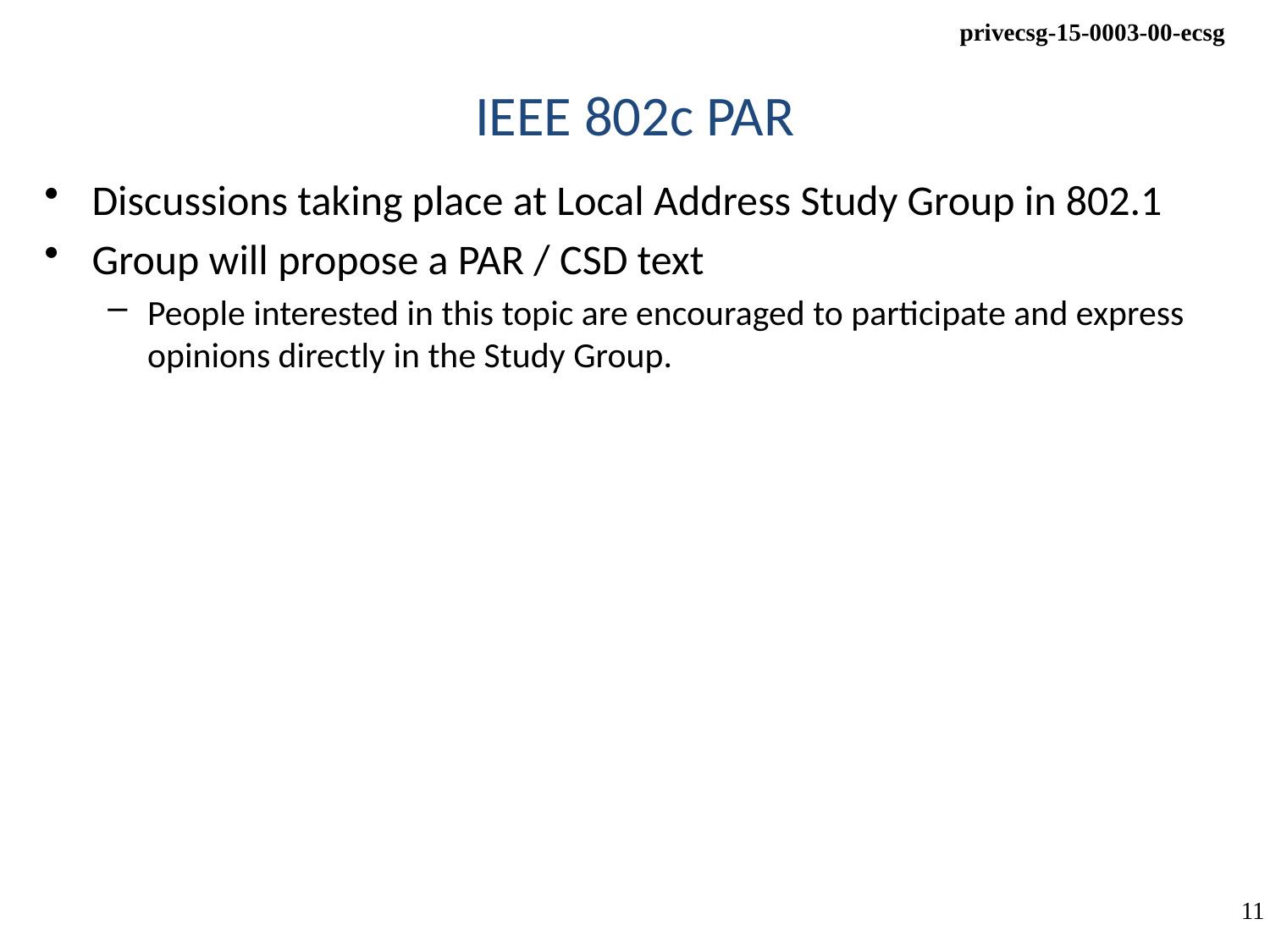

# IEEE 802c PAR
Discussions taking place at Local Address Study Group in 802.1
Group will propose a PAR / CSD text
People interested in this topic are encouraged to participate and express opinions directly in the Study Group.